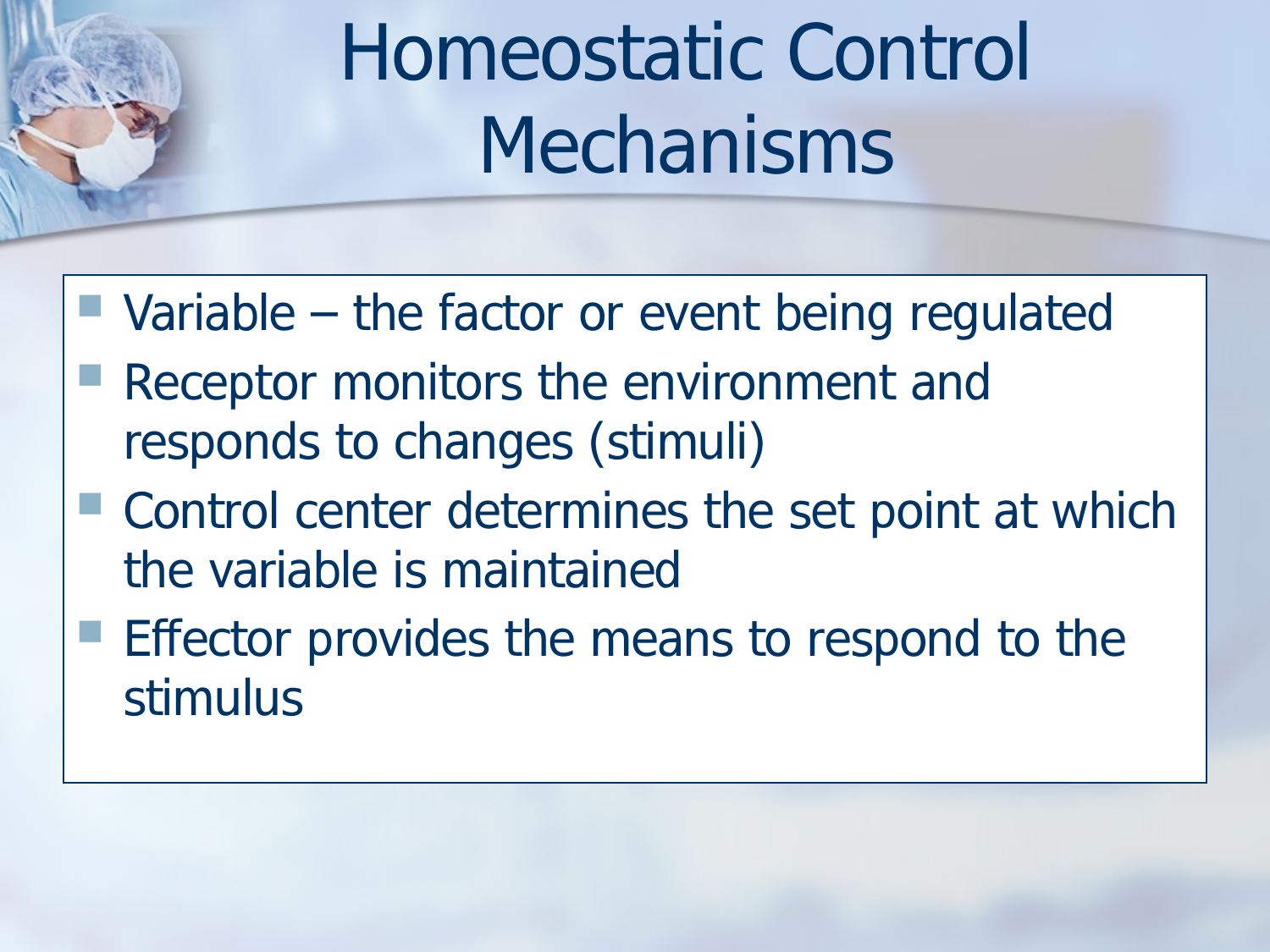

# Homeostatic Control Mechanisms
Variable – the factor or event being regulated
Receptor monitors the environment and responds to changes (stimuli)
Control center determines the set point at which the variable is maintained
Effector provides the means to respond to the stimulus